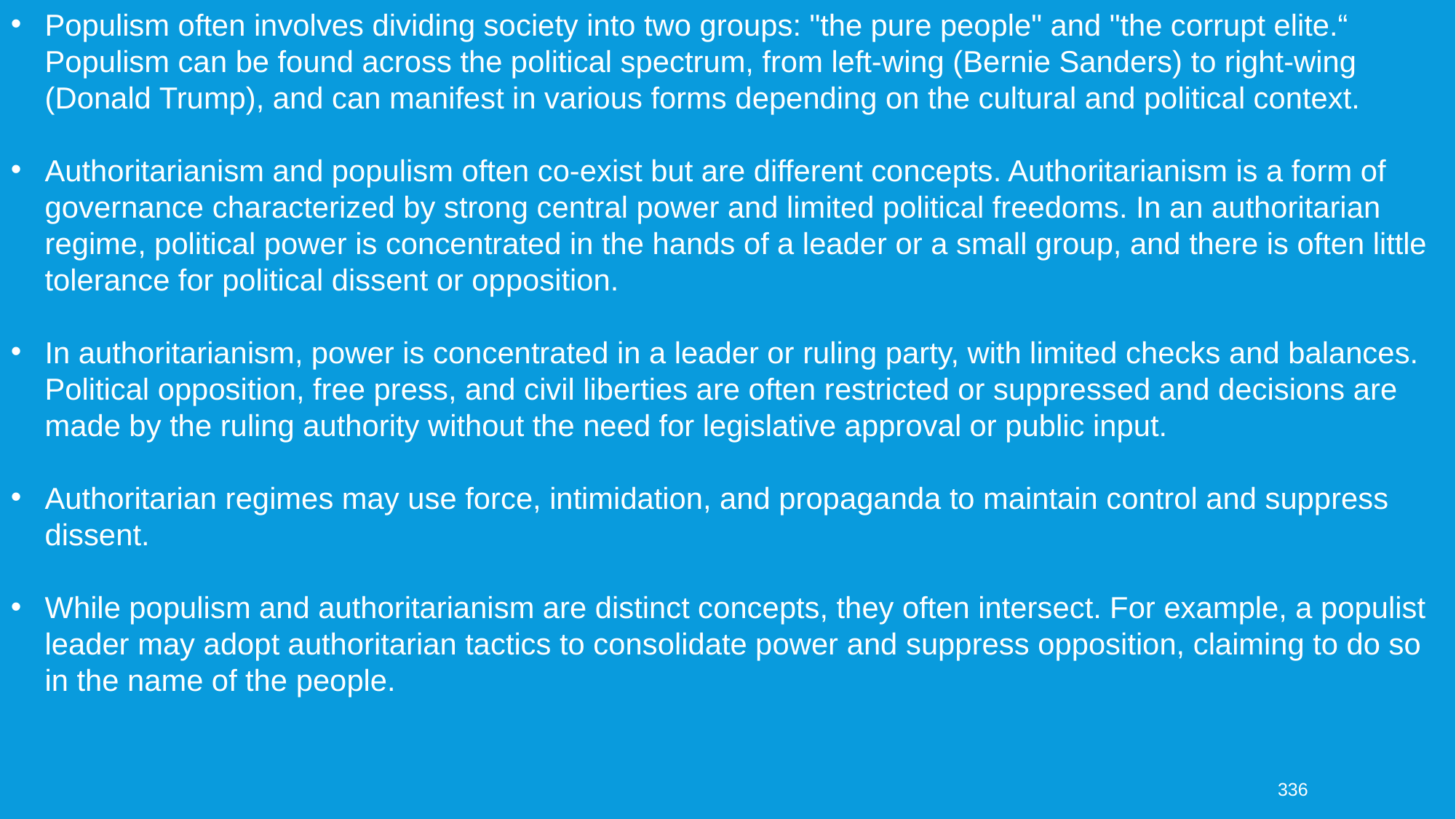

Populism often involves dividing society into two groups: "the pure people" and "the corrupt elite.“ Populism can be found across the political spectrum, from left-wing (Bernie Sanders) to right-wing (Donald Trump), and can manifest in various forms depending on the cultural and political context.

Authoritarianism and populism often co-exist but are different concepts. Authoritarianism is a form of governance characterized by strong central power and limited political freedoms. In an authoritarian regime, political power is concentrated in the hands of a leader or a small group, and there is often little tolerance for political dissent or opposition.

In authoritarianism, power is concentrated in a leader or ruling party, with limited checks and balances. Political opposition, free press, and civil liberties are often restricted or suppressed and decisions are made by the ruling authority without the need for legislative approval or public input.

Authoritarian regimes may use force, intimidation, and propaganda to maintain control and suppress dissent.

While populism and authoritarianism are distinct concepts, they often intersect. For example, a populist leader may adopt authoritarian tactics to consolidate power and suppress opposition, claiming to do so in the name of the people.

336